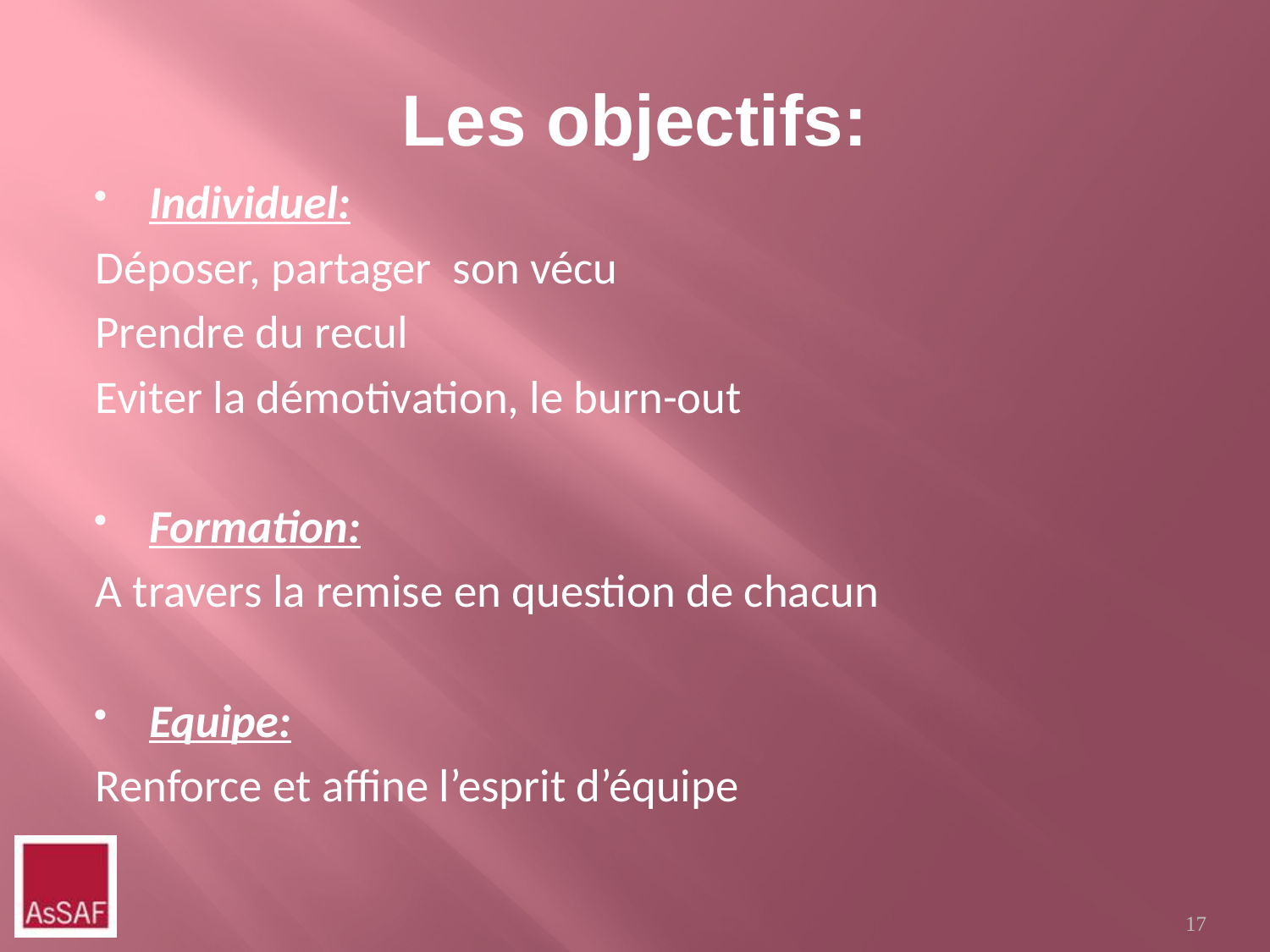

# Les objectifs:
Individuel:
Déposer, partager  son vécu
Prendre du recul
Eviter la démotivation, le burn-out

Formation:
A travers la remise en question de chacun

Equipe:
Renforce et affine l’esprit d’équipe

17